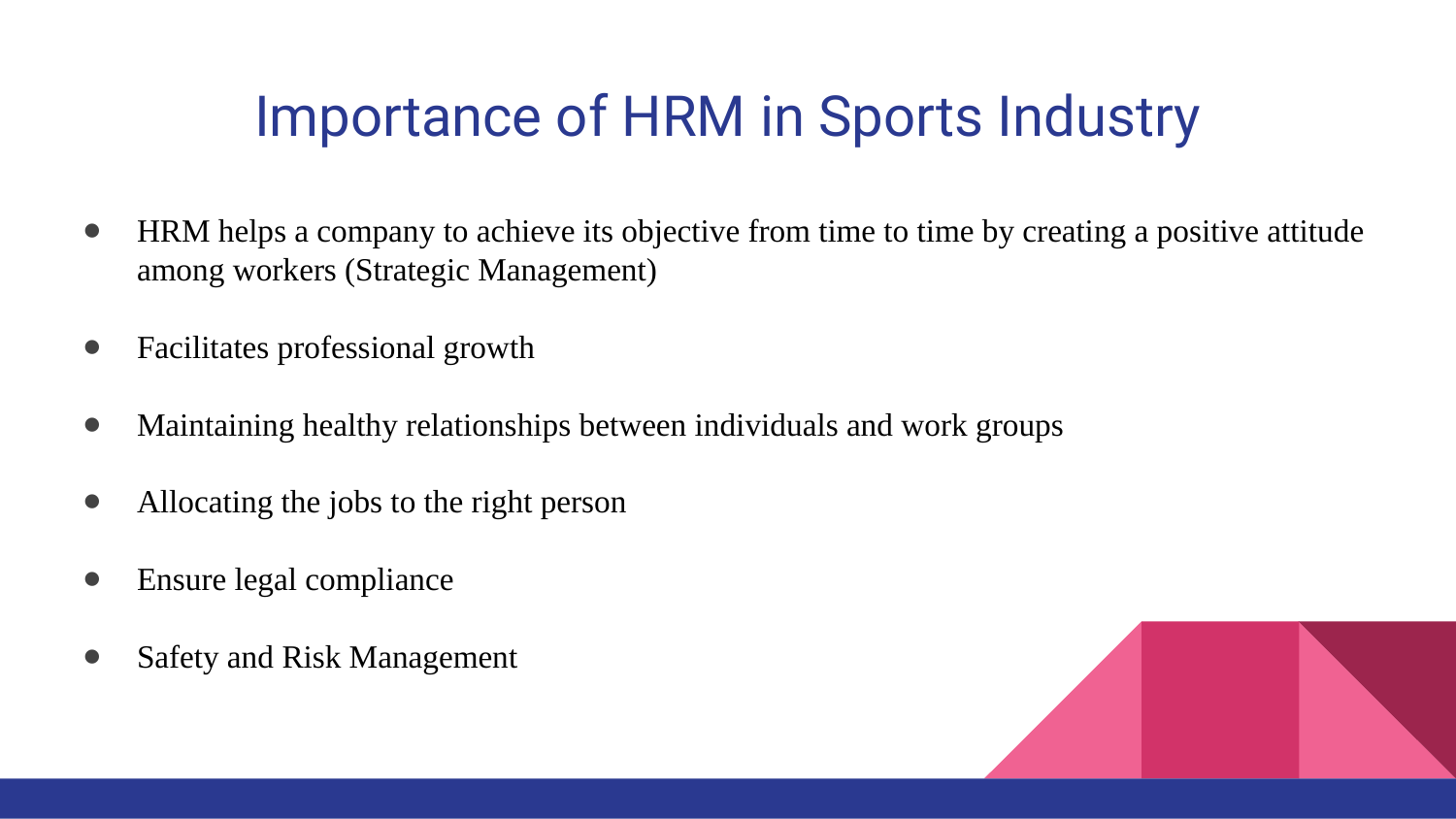

# Importance of HRM in Sports Industry
HRM helps a company to achieve its objective from time to time by creating a positive attitude among workers (Strategic Management)
Facilitates professional growth
Maintaining healthy relationships between individuals and work groups
Allocating the jobs to the right person
Ensure legal compliance
Safety and Risk Management